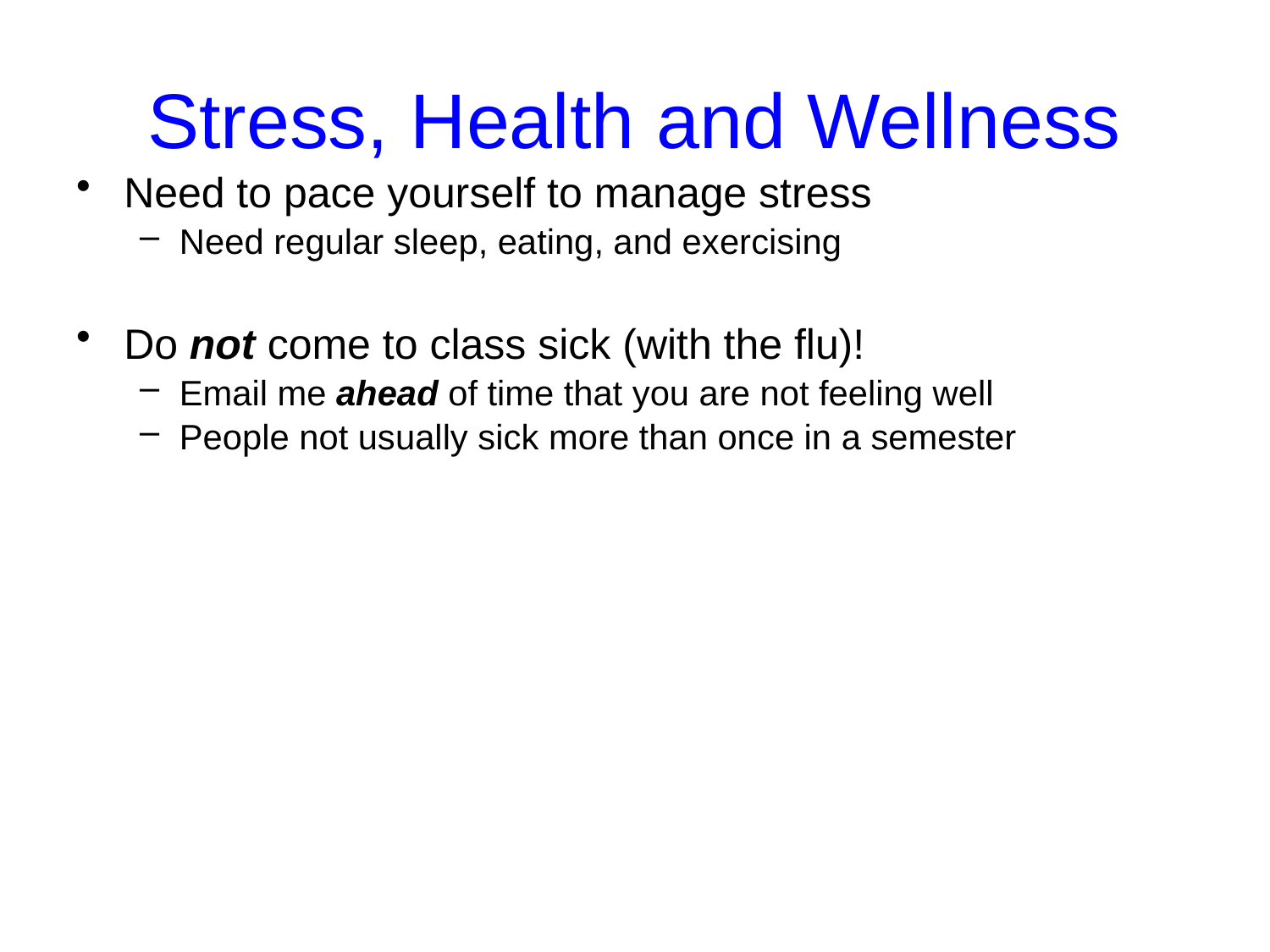

# Stress, Health and Wellness
Need to pace yourself to manage stress
Need regular sleep, eating, and exercising

Do not come to class sick (with the flu)!
Email me ahead of time that you are not feeling well
People not usually sick more than once in a semester